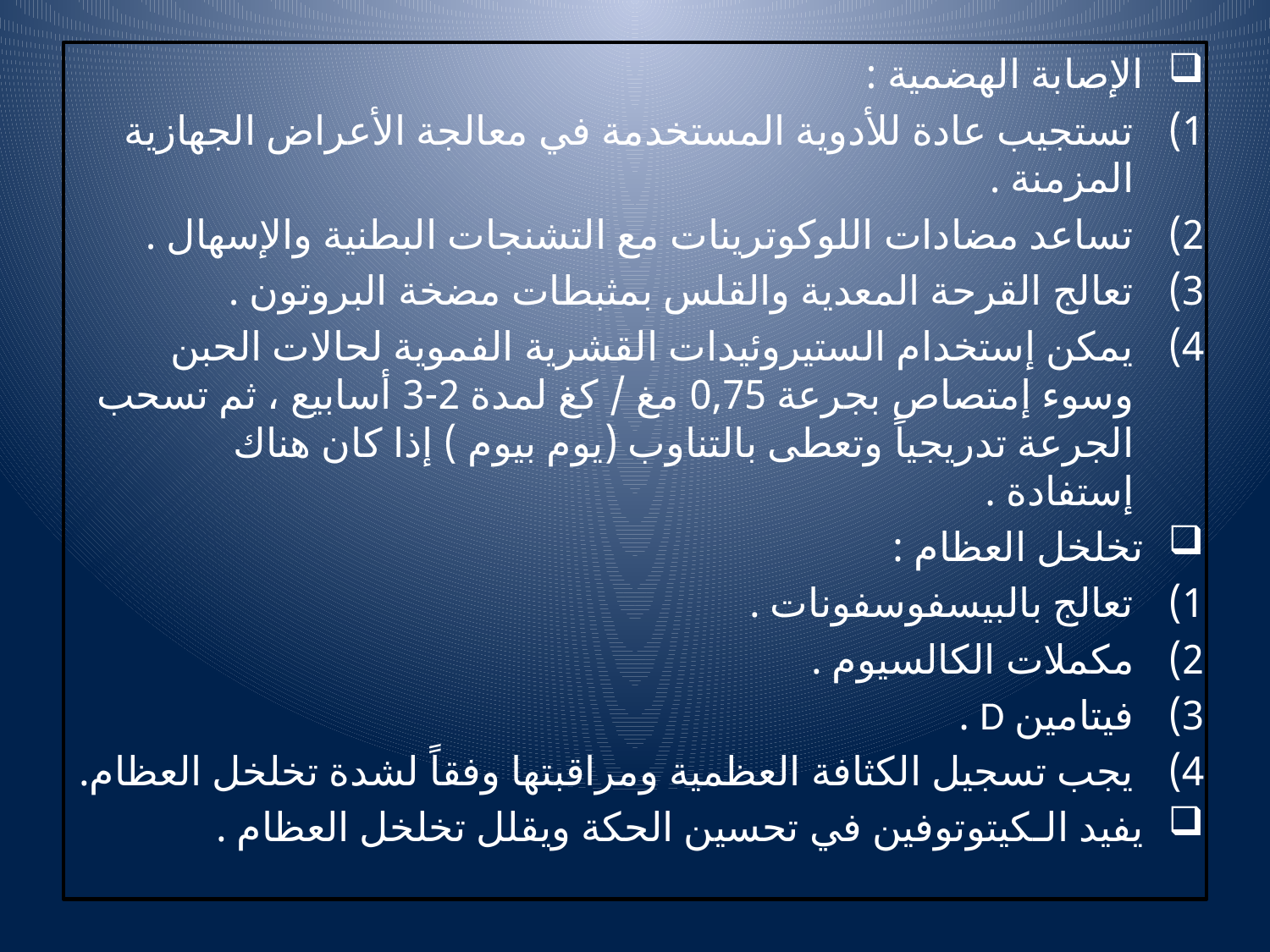

الإصابة الهضمية :
تستجيب عادة للأدوية المستخدمة في معالجة الأعراض الجهازية المزمنة .
تساعد مضادات اللوكوترينات مع التشنجات البطنية والإسهال .
تعالج القرحة المعدية والقلس بمثبطات مضخة البروتون .
يمكن إستخدام الستيروئيدات القشرية الفموية لحالات الحبن وسوء إمتصاص بجرعة 0,75 مغ / كغ لمدة 2-3 أسابيع ، ثم تسحب الجرعة تدريجياً وتعطى بالتناوب (يوم بيوم ) إذا كان هناك إستفادة .
 تخلخل العظام :
تعالج بالبيسفوسفونات .
مكملات الكالسيوم .
فيتامين D .
يجب تسجيل الكثافة العظمية ومراقبتها وفقاً لشدة تخلخل العظام.
 يفيد الـكيتوتوفين في تحسين الحكة ويقلل تخلخل العظام .